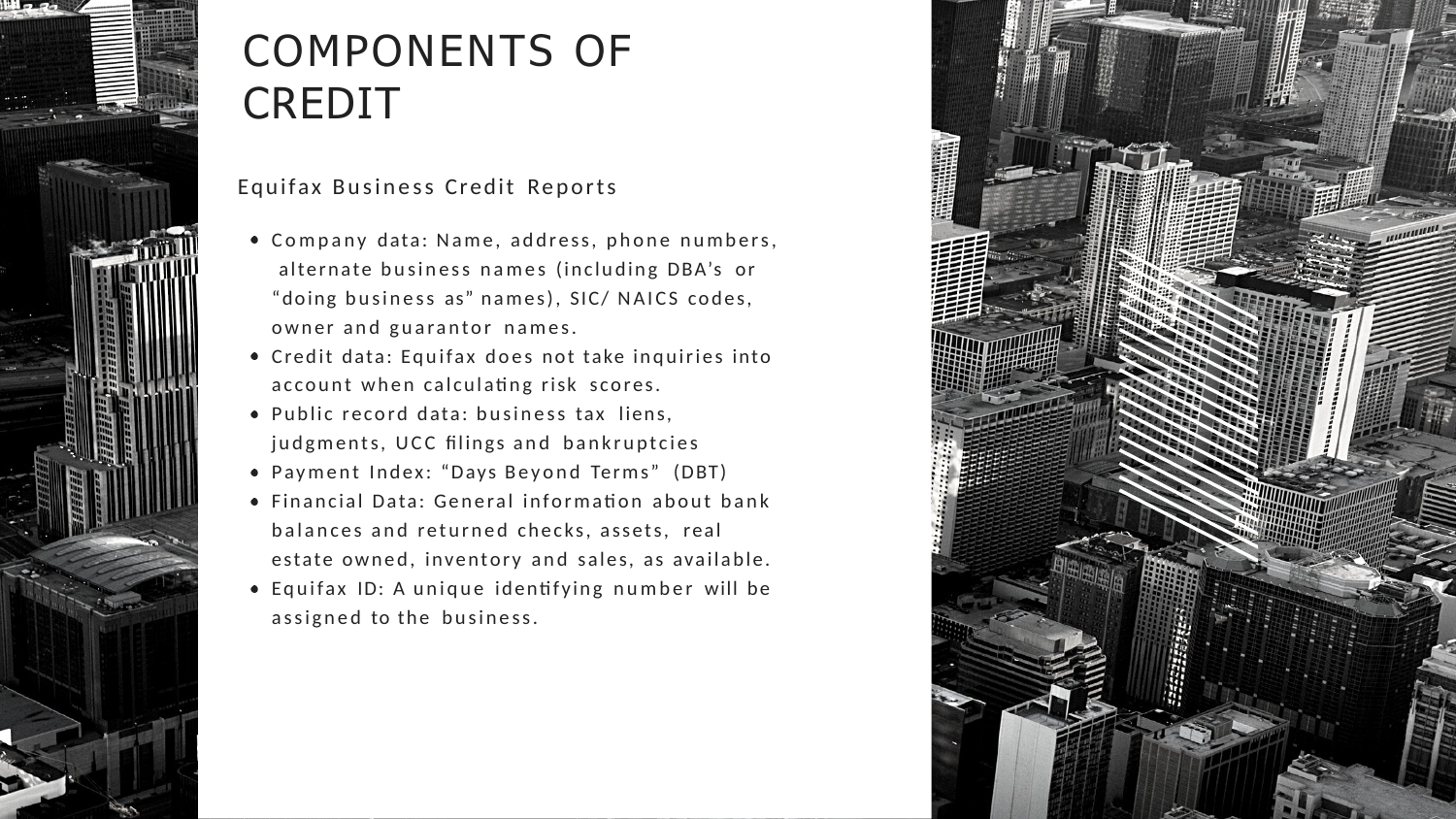

# COMPONENTS OF CREDIT
Equifax Business Credit Reports
Company data: Name, address, phone numbers,  alternate business names (including DBA’s or
“doing business as” names), SIC/ NAICS codes,  owner and guarantor names.
Credit data: Equifax does not take inquiries into  account when calculating risk scores.
Public record data: business tax liens,
judgments, UCC filings and bankruptcies
Payment Index: “Days Beyond Terms” (DBT)
Financial Data: General information about bank  balances and returned checks, assets, real
estate owned, inventory and sales, as available.  Equifax ID: A unique identifying number will be  assigned to the business.